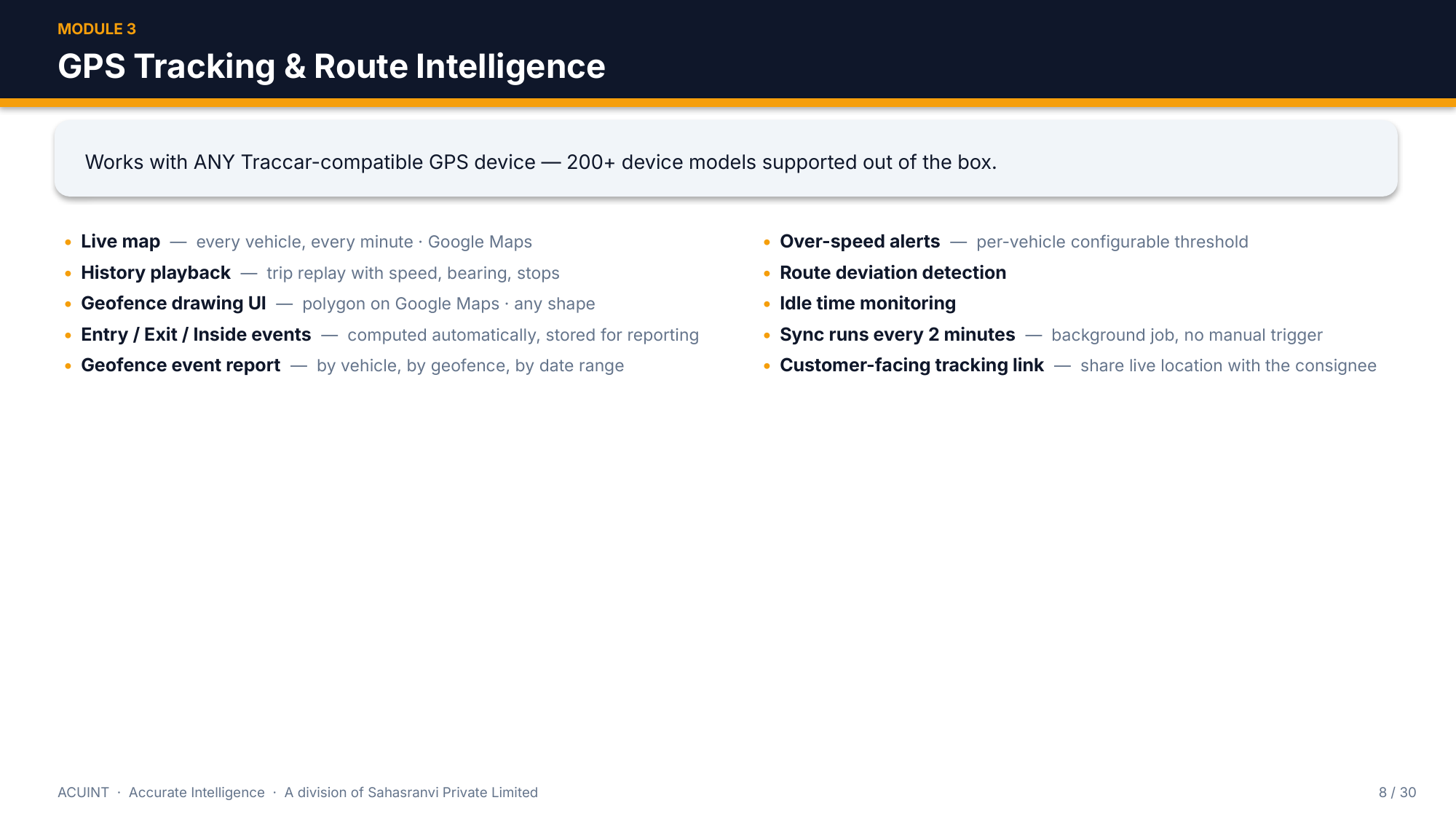

MODULE 3
GPS Tracking & Route Intelligence

Works with ANY Traccar-compatible GPS device — 200+ device models supported out of the box.
•  Live map  —  every vehicle, every minute · Google Maps
•  History playback  —  trip replay with speed, bearing, stops
•  Geofence drawing UI  —  polygon on Google Maps · any shape
•  Entry / Exit / Inside events  —  computed automatically, stored for reporting
•  Geofence event report  —  by vehicle, by geofence, by date range
•  Over-speed alerts  —  per-vehicle configurable threshold
•  Route deviation detection
•  Idle time monitoring
•  Sync runs every 2 minutes  —  background job, no manual trigger
•  Customer-facing tracking link  —  share live location with the consignee
ACUINT  ·  Accurate Intelligence  ·  A division of Sahasranvi Private Limited
8 / 30